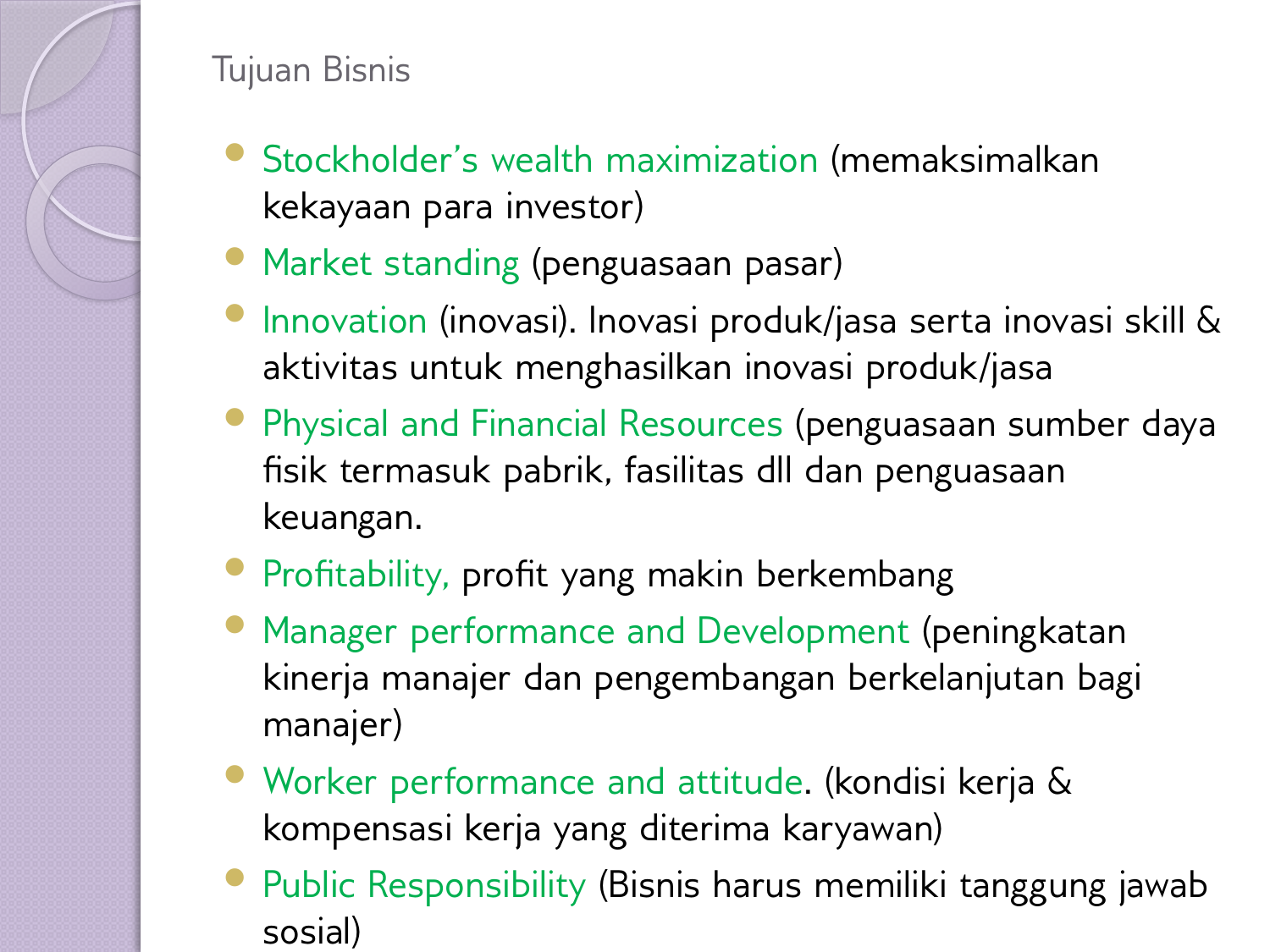

# Tujuan Bisnis
Stockholder’s wealth maximization (memaksimalkan kekayaan para investor)
Market standing (penguasaan pasar)
Innovation (inovasi). Inovasi produk/jasa serta inovasi skill & aktivitas untuk menghasilkan inovasi produk/jasa
Physical and Financial Resources (penguasaan sumber daya fisik termasuk pabrik, fasilitas dll dan penguasaan keuangan.
Profitability, profit yang makin berkembang
Manager performance and Development (peningkatan kinerja manajer dan pengembangan berkelanjutan bagi manajer)
Worker performance and attitude. (kondisi kerja & kompensasi kerja yang diterima karyawan)
Public Responsibility (Bisnis harus memiliki tanggung jawab sosial)